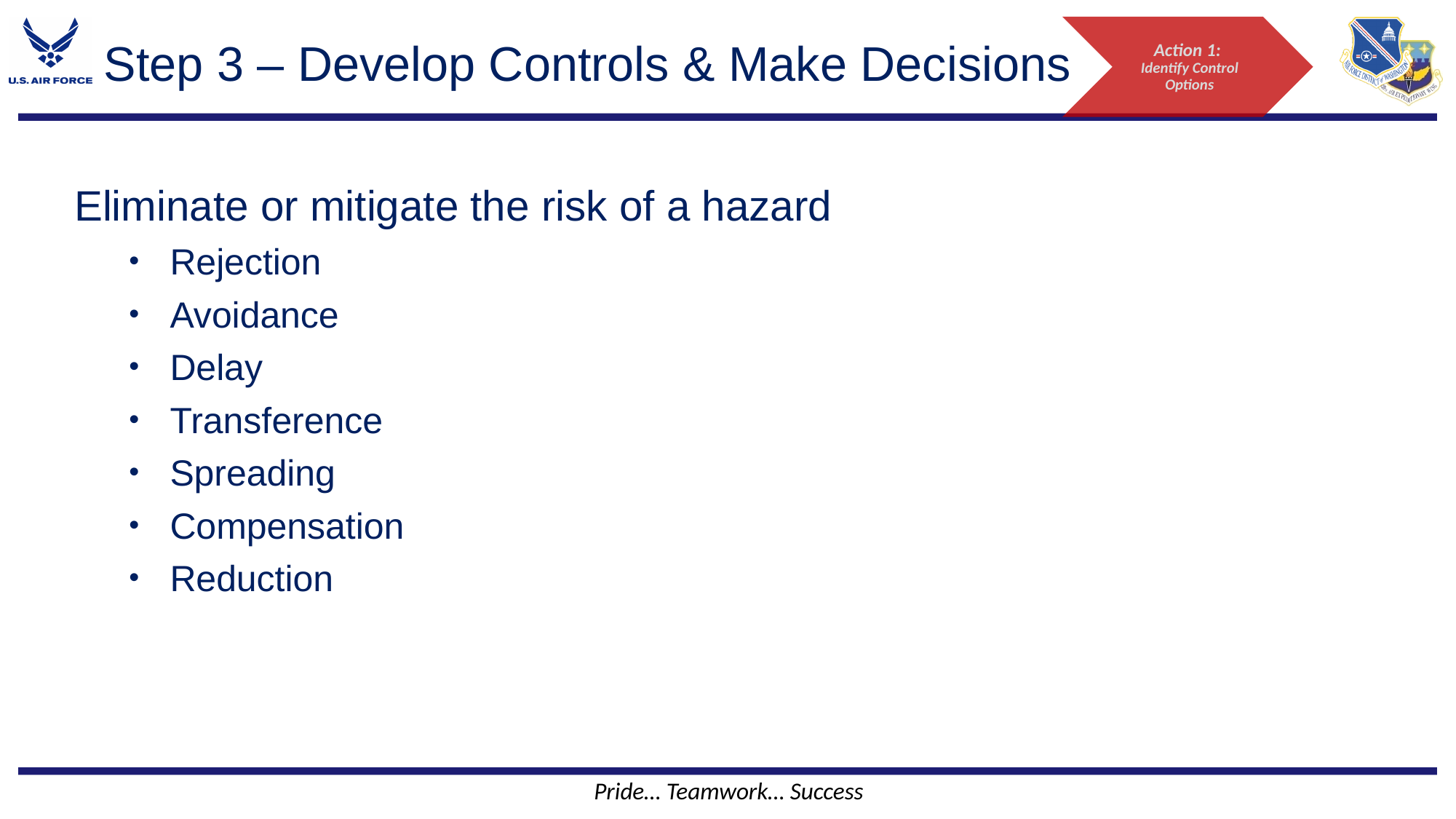

# Step 3 – Develop Controls & Make Decisions
Action 1:
Identify Control Options
Eliminate or mitigate the risk of a hazard
Rejection
Avoidance
Delay
Transference
Spreading
Compensation
Reduction